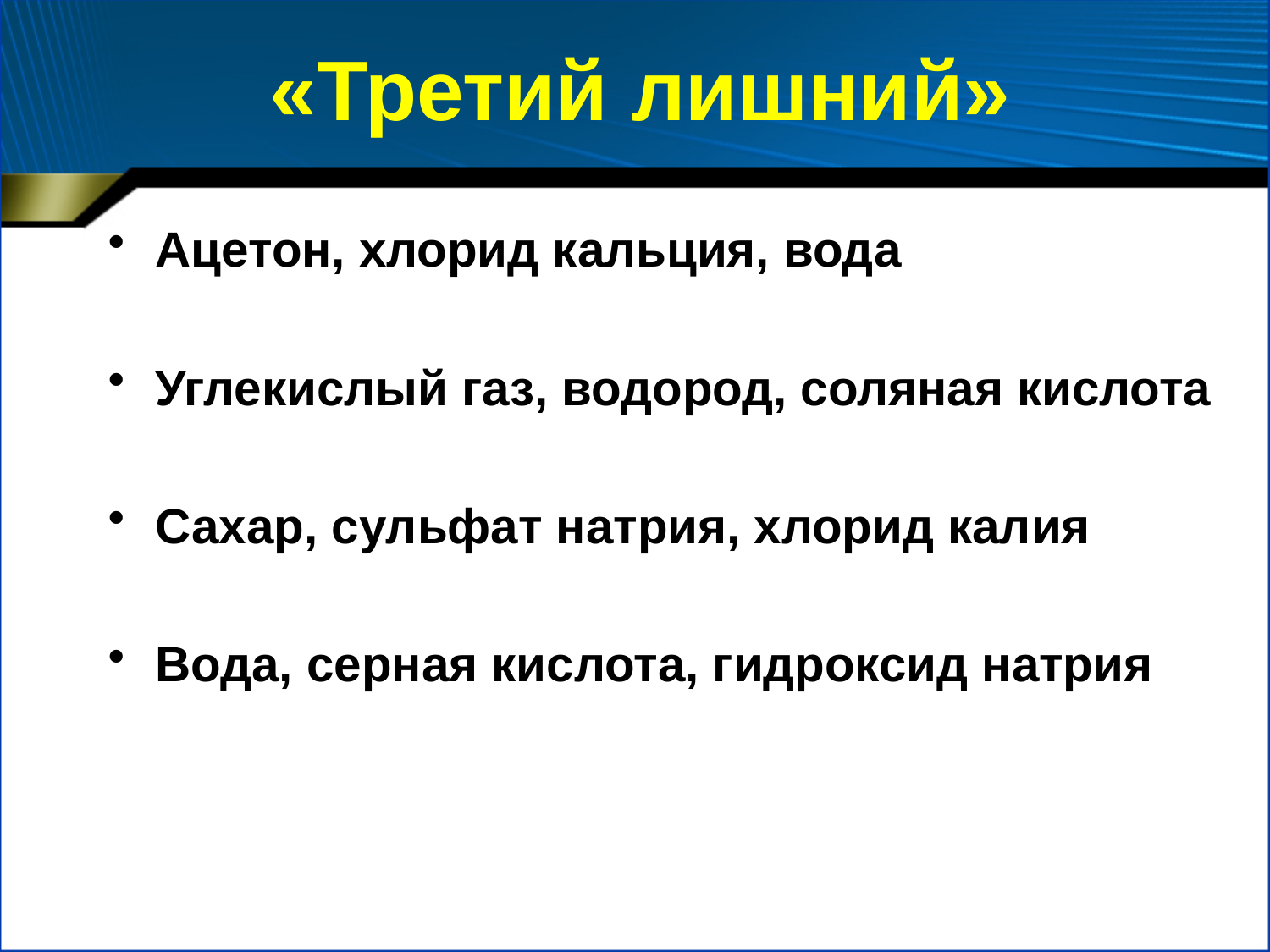

# «Третий лишний»
Ацетон, хлорид кальция, вода

Углекислый газ, водород, соляная кислота

Сахар, сульфат натрия, хлорид калия

Вода, серная кислота, гидроксид натрия